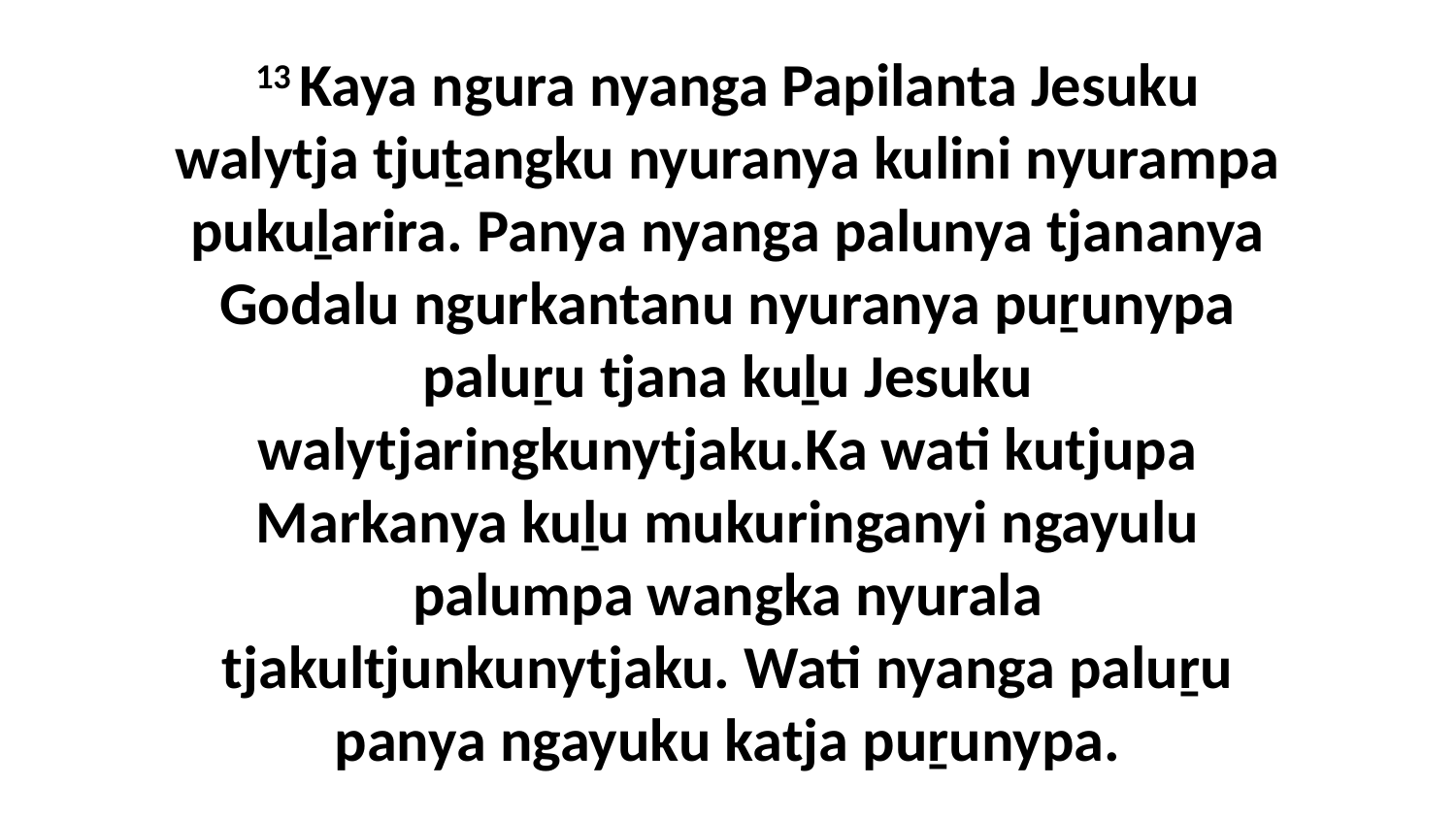

13 Kaya ngura nyanga Papilanta Jesuku walytja tjuṯangku nyuranya kulini nyurampa pukuḻarira. Panya nyanga palunya tjananya Godalu ngurkantanu nyuranya puṟunypa paluṟu tjana kuḻu Jesuku walytjaringkunytjaku.Ka wati kutjupa Markanya kuḻu mukuringanyi ngayulu palumpa wangka nyurala tjakultjunkunytjaku. Wati nyanga paluṟu panya ngayuku katja puṟunypa.